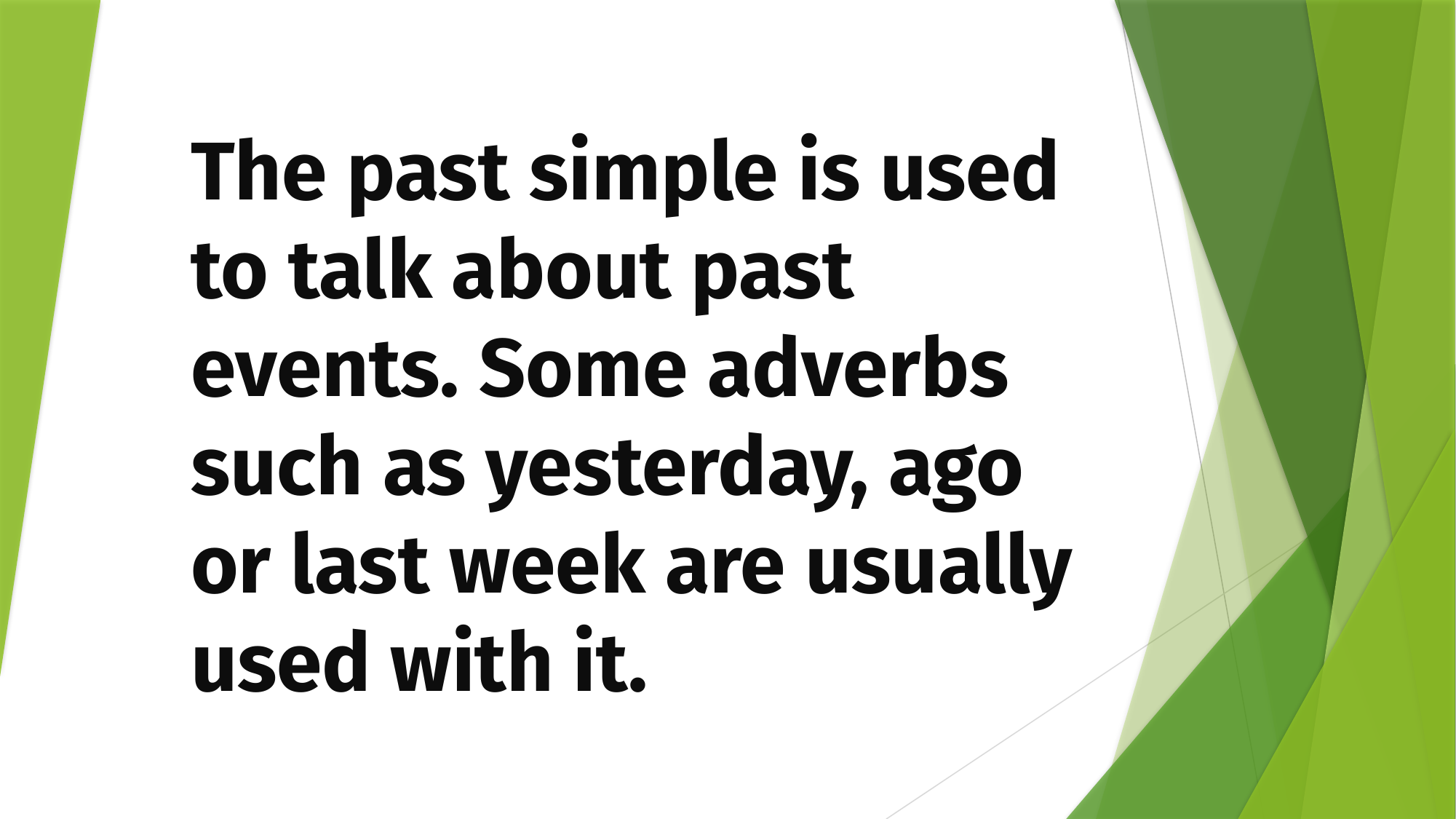

# The past simple is used to talk about past events. Some adverbs such as yesterday, ago or last week are usually used with it.